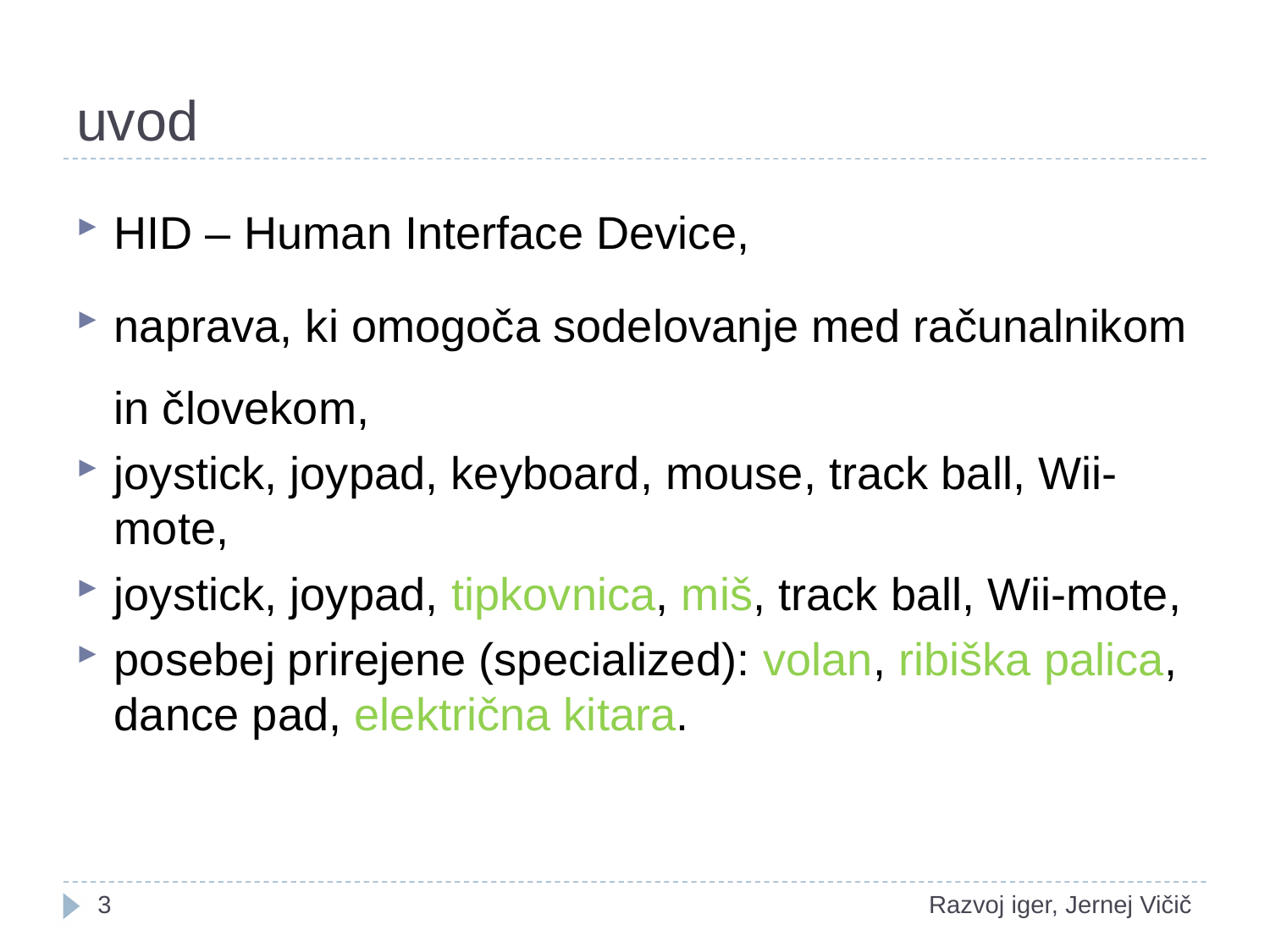

# uvod
HID – Human Interface Device,
naprava, ki omogoča sodelovanje med računalnikom in človekom,
joystick, joypad, keyboard, mouse, track ball, Wii-mote,
joystick, joypad, tipkovnica, miš, track ball, Wii-mote,
posebej prirejene (specialized): volan, ribiška palica, dance pad, električna kitara.

3
Razvoj iger, Jernej Vičič